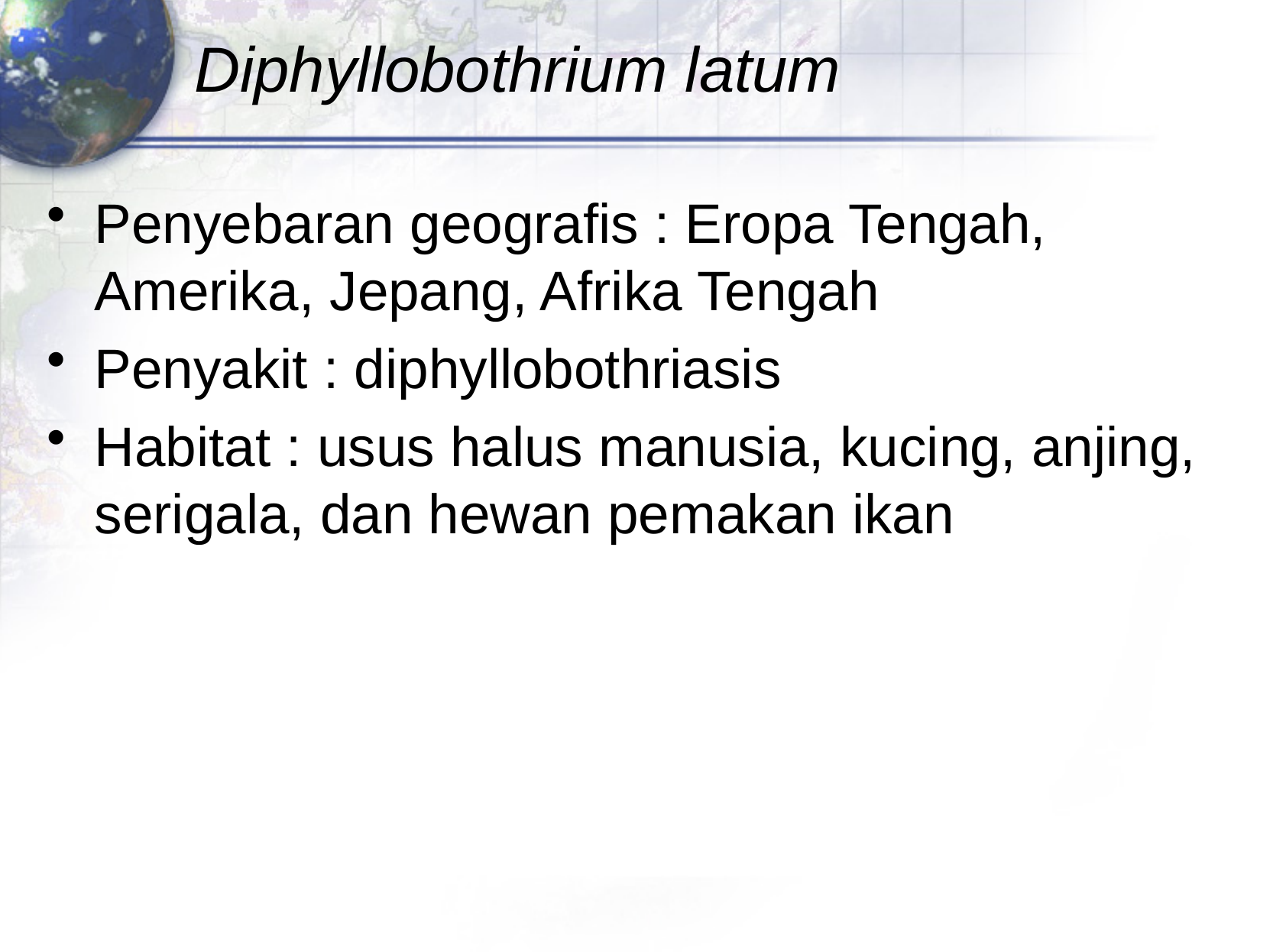

# Diphyllobothrium latum
Penyebaran geografis : Eropa Tengah, Amerika, Jepang, Afrika Tengah
Penyakit : diphyllobothriasis
Habitat : usus halus manusia, kucing, anjing, serigala, dan hewan pemakan ikan